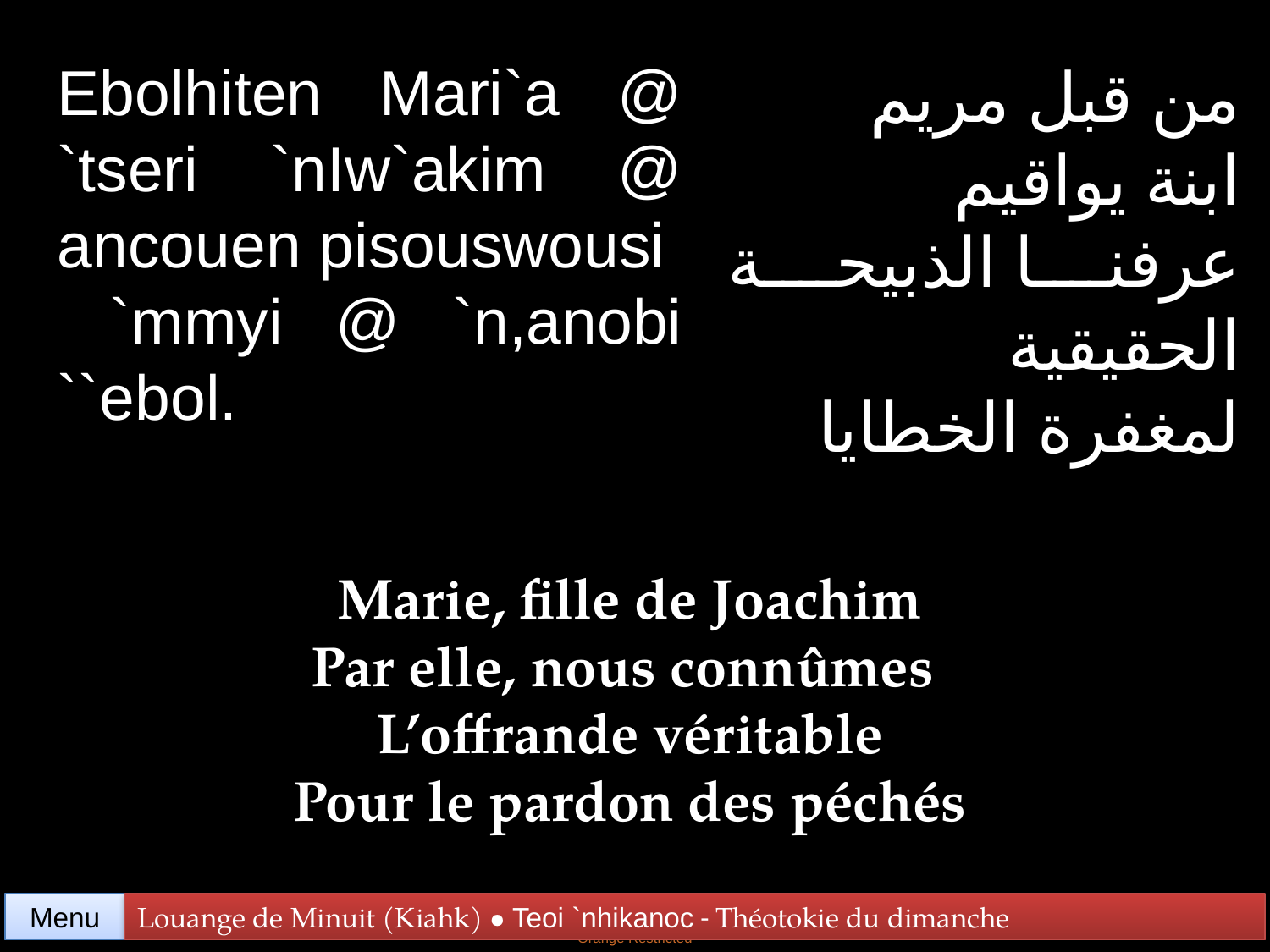

Ebolhiten Mari`a @ `tseri `nIw`akim @ ancouen pisouswousi
 `mmyi @ `n,anobi ``ebol.
من قبل مريم
ابنة يواقيم
عرفنا الذبيحة الحقيقية
لمغفرة الخطايا
Marie, fille de Joachim
Par elle, nous connûmes
L’offrande véritable
Pour le pardon des péchés
Menu
Louange de Minuit (Kiahk) • Teoi `nhikanoc - Théotokie du dimanche